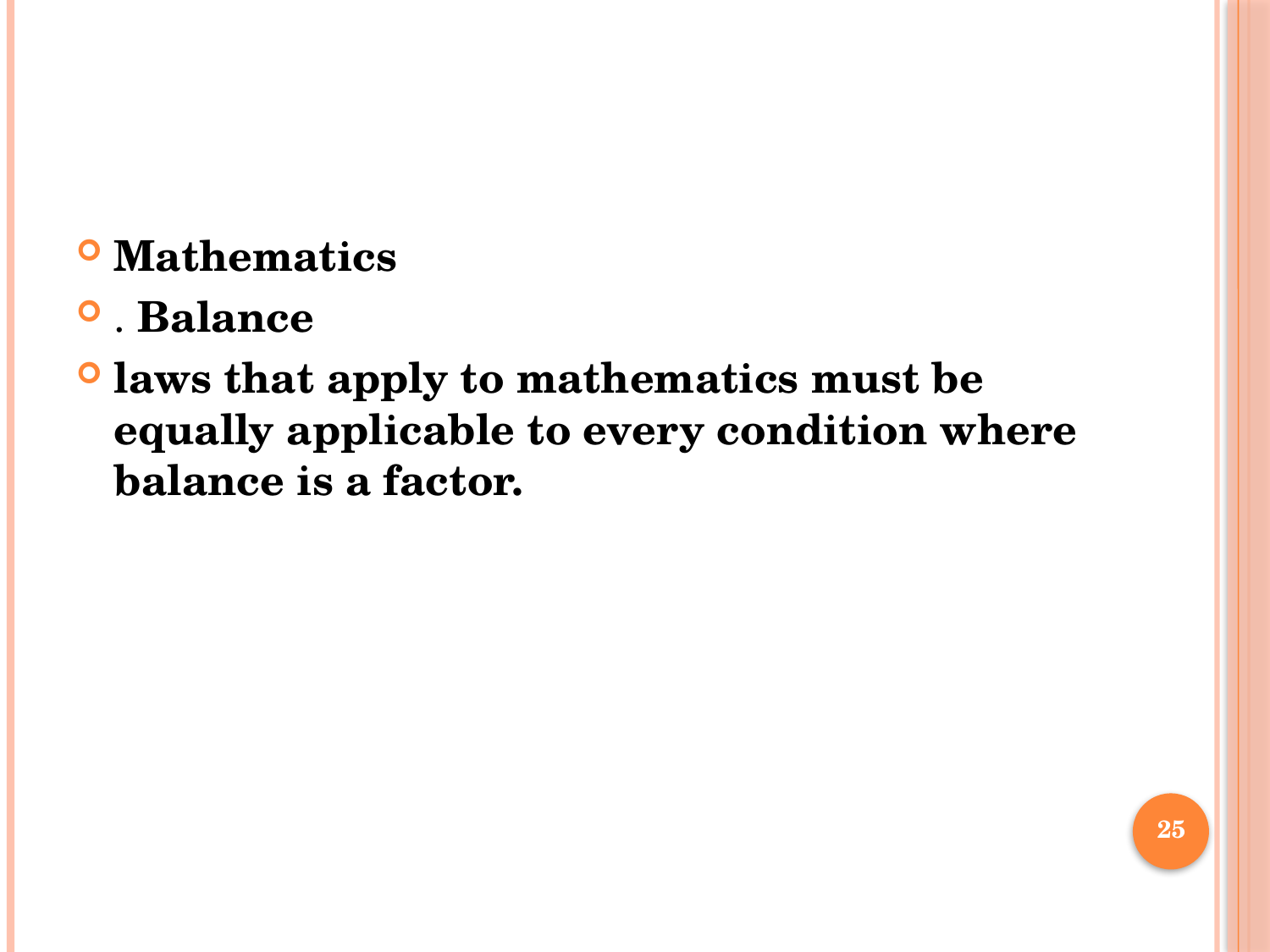

#
Mathematics
. Balance
laws that apply to mathematics must be equally applicable to every condition where balance is a factor.

25